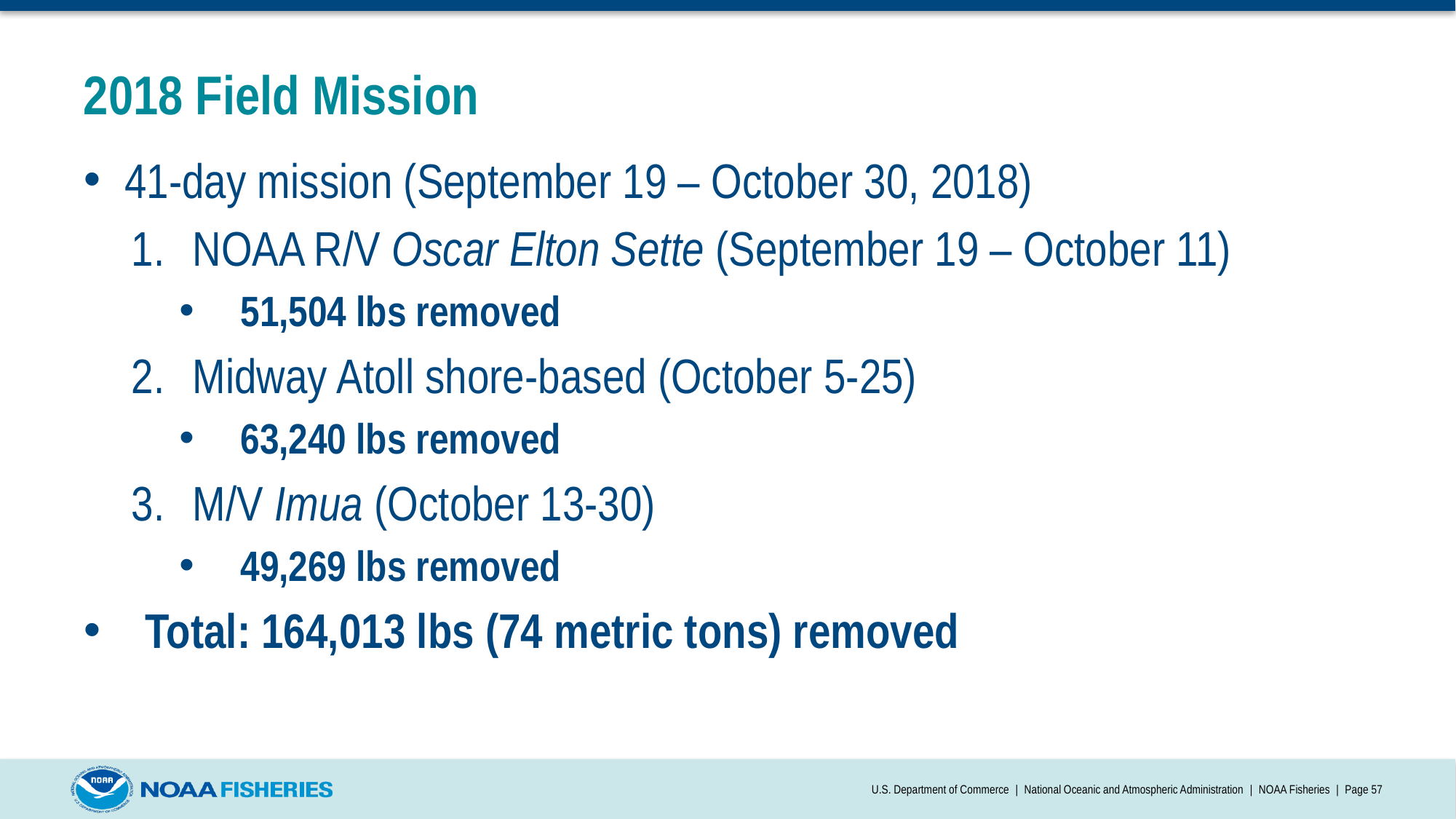

# 2018 Field Mission
41-day mission (September 19 – October 30, 2018)
NOAA R/V Oscar Elton Sette (September 19 – October 11)
51,504 lbs removed
Midway Atoll shore-based (October 5-25)
63,240 lbs removed
M/V Imua (October 13-30)
49,269 lbs removed
Total: 164,013 lbs (74 metric tons) removed
U.S. Department of Commerce | National Oceanic and Atmospheric Administration | NOAA Fisheries | Page 57